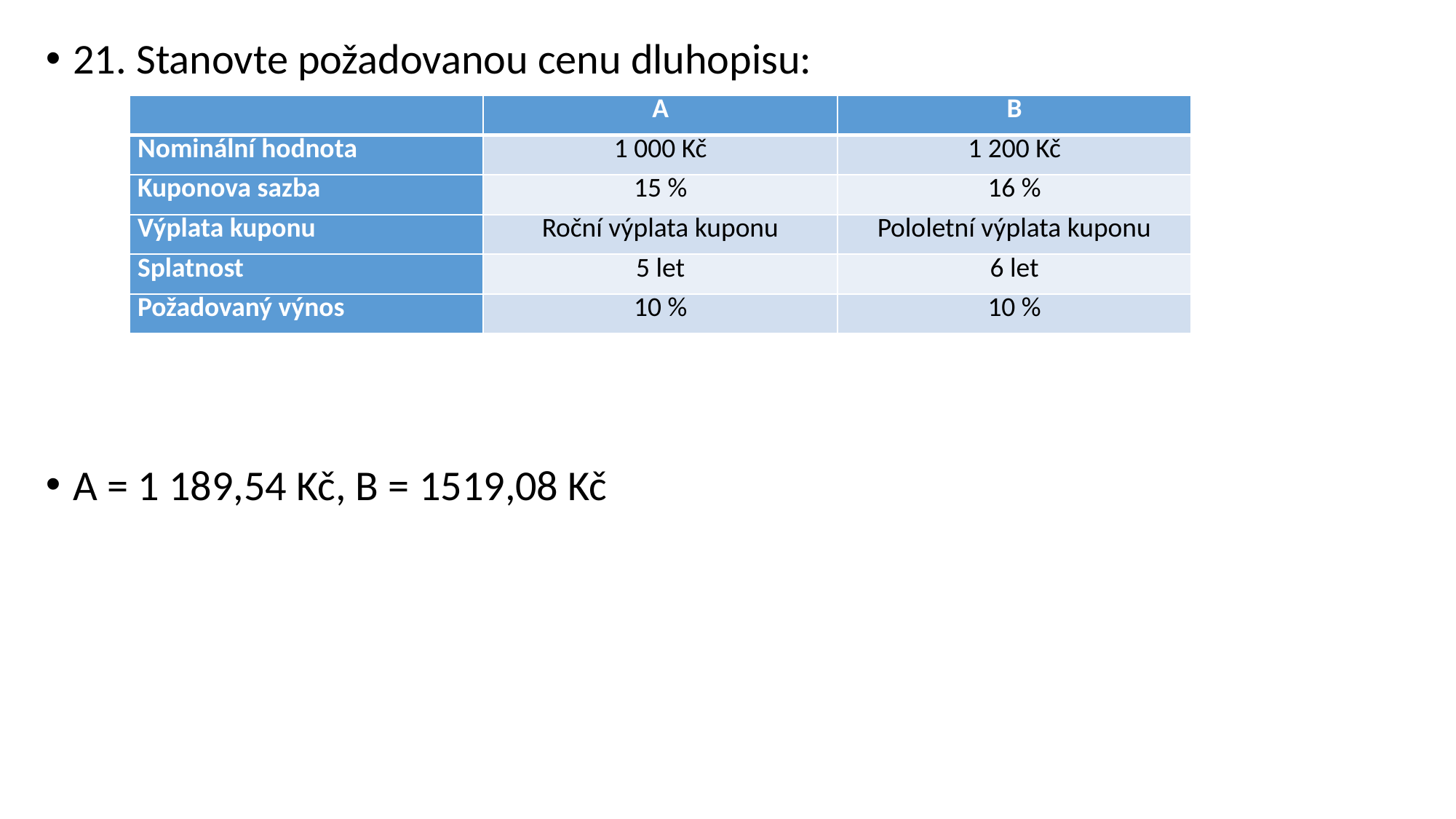

21. Stanovte požadovanou cenu dluhopisu:

A = 1 189,54 Kč, B = 1519,08 Kč

|  | A | B |
| --- | --- | --- |
| Nominální hodnota | 1 000 Kč | 1 200 Kč |
| Kuponova sazba | 15 % | 16 % |
| Výplata kuponu | Roční výplata kuponu | Pololetní výplata kuponu |
| Splatnost | 5 let | 6 let |
| Požadovaný výnos | 10 % | 10 % |